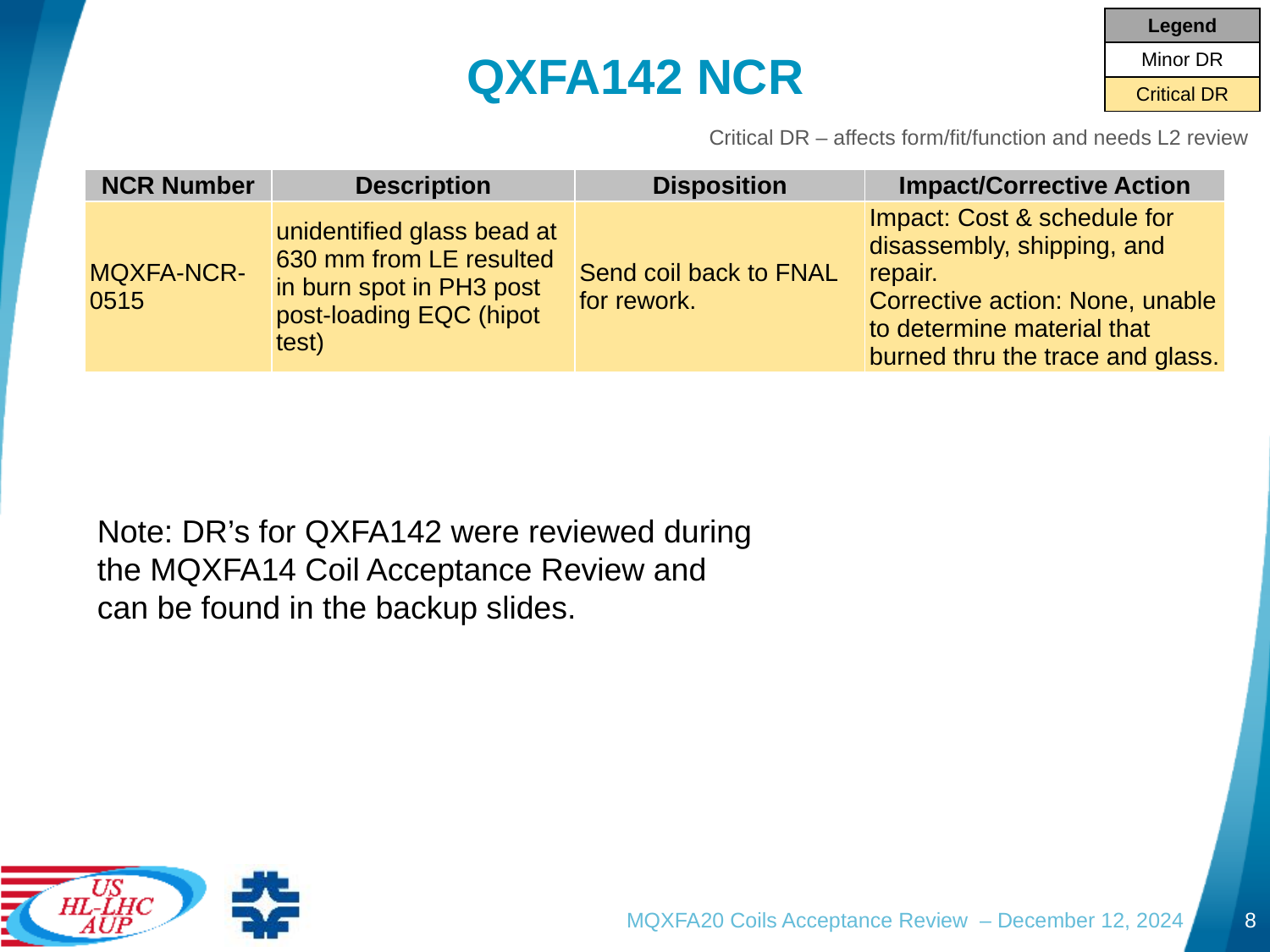

| Legend |
| --- |
| Minor DR |
| Critical DR |
# QXFA142 NCR
Critical DR – affects form/fit/function and needs L2 review
| NCR Number | Description | Disposition | Impact/Corrective Action |
| --- | --- | --- | --- |
| MQXFA-NCR-0515 | unidentified glass bead at 630 mm from LE resulted in burn spot in PH3 post post-loading EQC (hipot test) | Send coil back to FNAL for rework. | Impact: Cost & schedule for disassembly, shipping, and repair. Corrective action: None, unable to determine material that burned thru the trace and glass. |
|  |  |  |  |
|  |  |  |  |
Note: DR’s for QXFA142 were reviewed during the MQXFA14 Coil Acceptance Review and can be found in the backup slides.
MQXFA20 Coils Acceptance Review  – December 12, 2024
8